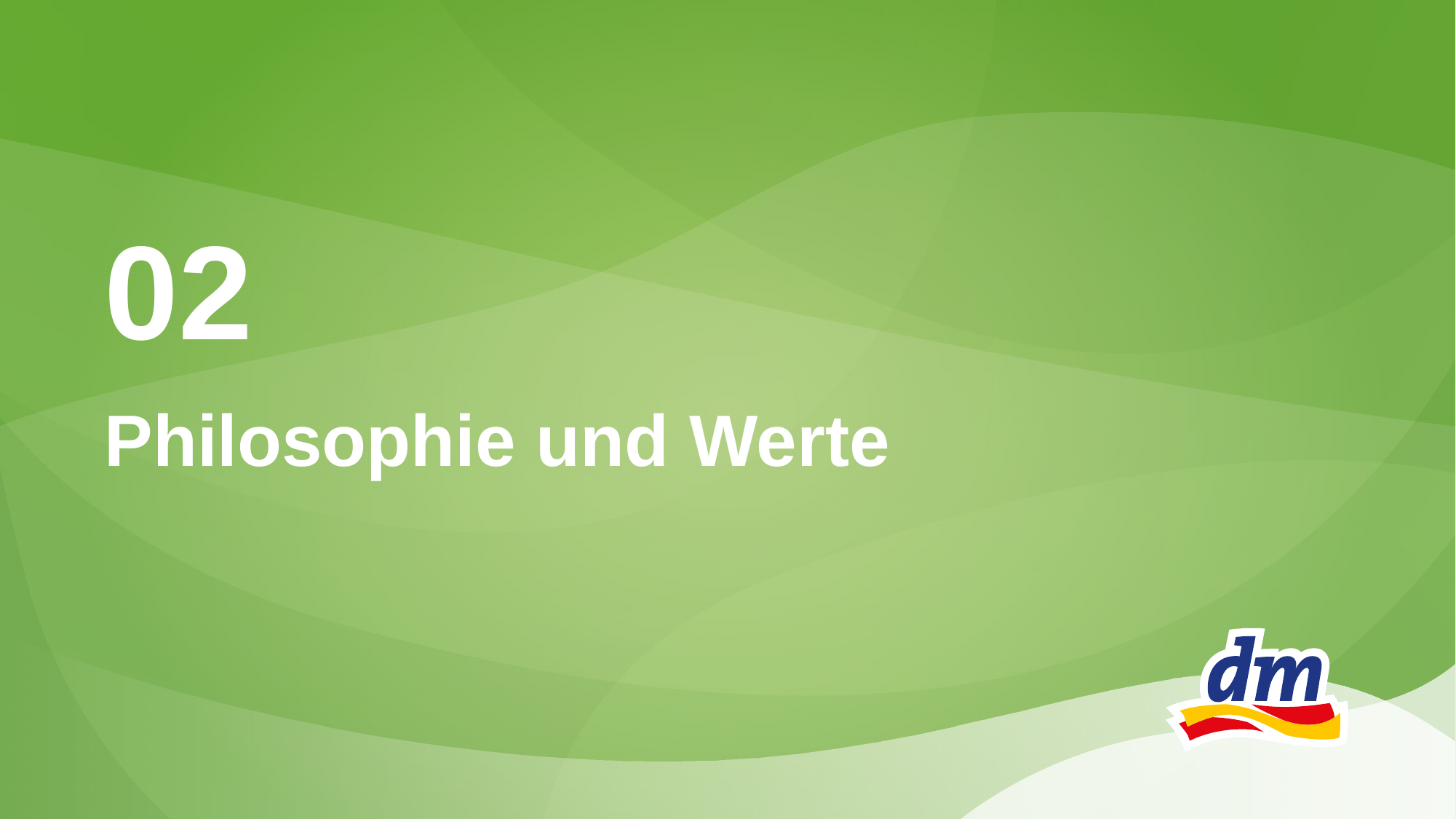

7
dm-Musterfolienbibliothek
02
# Philosophie und Werte
Datumsplatzhalter immer eingeblendet lassen (Logo)